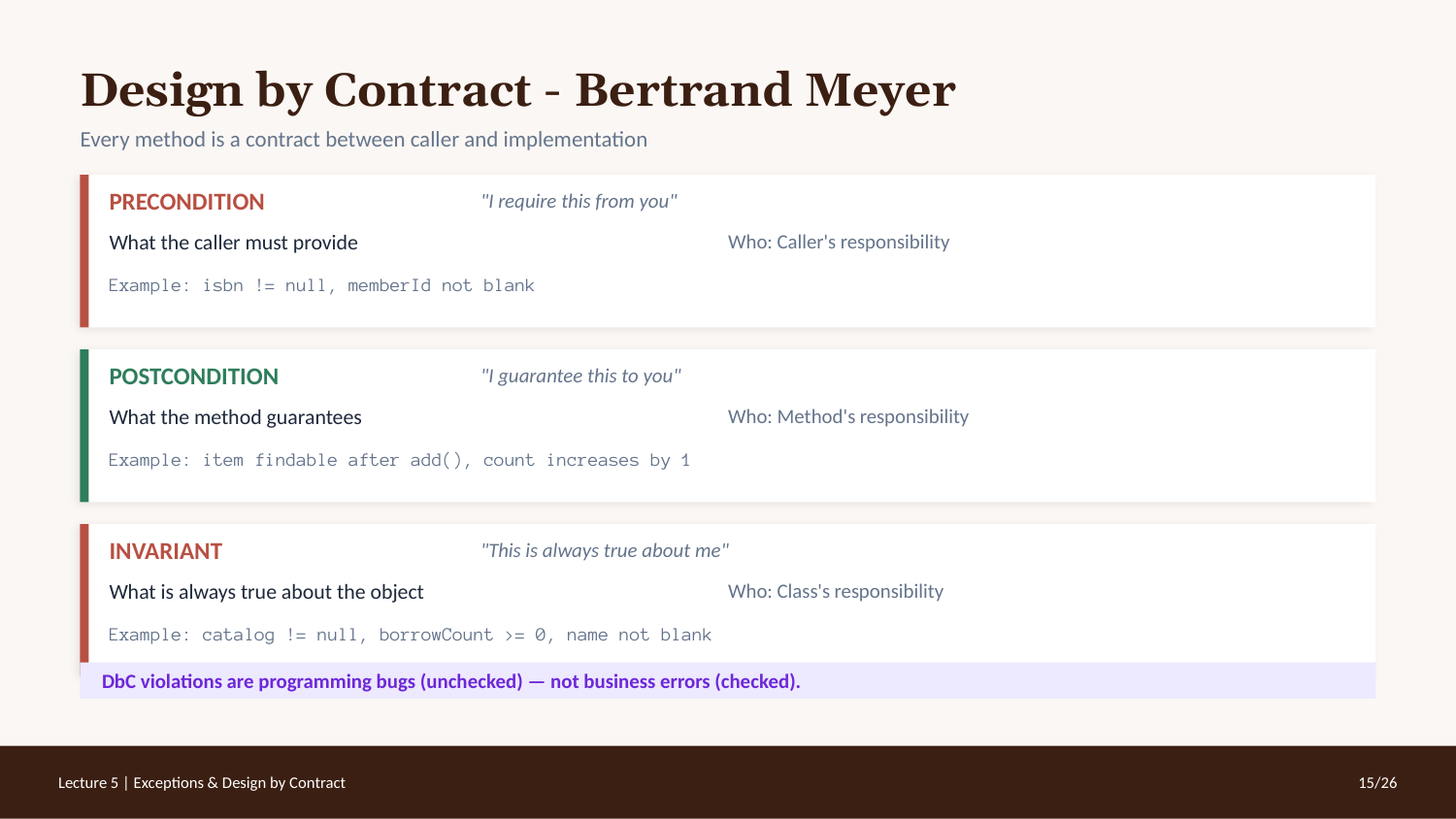

Design by Contract - Bertrand Meyer
Every method is a contract between caller and implementation

PRECONDITION
"I require this from you"
What the caller must provide
Who: Caller's responsibility
Example: isbn != null, memberId not blank

POSTCONDITION
"I guarantee this to you"
What the method guarantees
Who: Method's responsibility
Example: item findable after add(), count increases by 1

INVARIANT
"This is always true about me"
What is always true about the object
Who: Class's responsibility
Example: catalog != null, borrowCount >= 0, name not blank

DbC violations are programming bugs (unchecked) — not business errors (checked).

Lecture 5 | Exceptions & Design by Contract
15/26